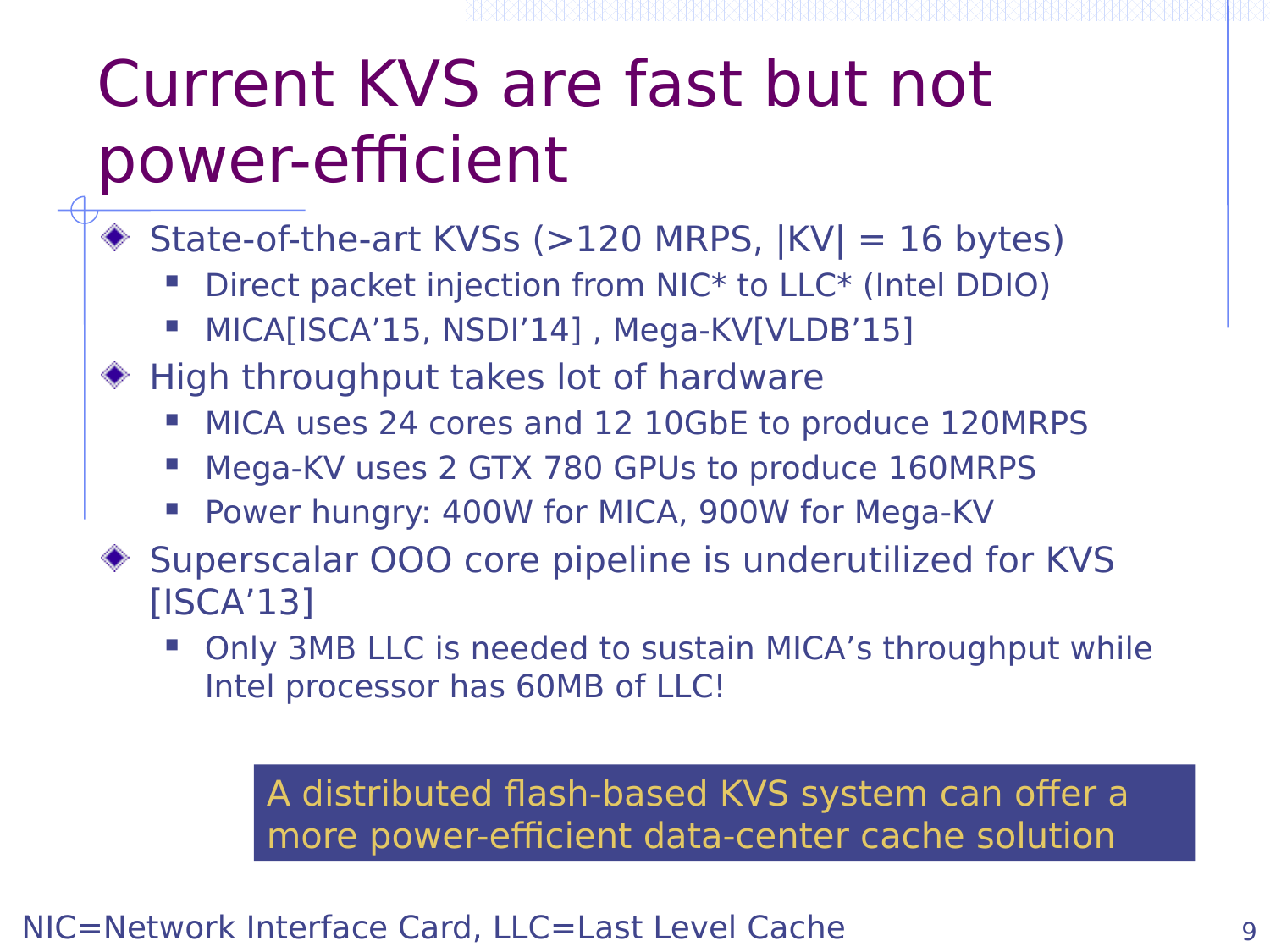

# Current KVS are fast but not power-efficient
State-of-the-art KVSs (>120 MRPS, |KV| = 16 bytes)
Direct packet injection from NIC* to LLC* (Intel DDIO)
MICA[ISCA’15, NSDI’14] , Mega-KV[VLDB’15]
High throughput takes lot of hardware
MICA uses 24 cores and 12 10GbE to produce 120MRPS
Mega-KV uses 2 GTX 780 GPUs to produce 160MRPS
Power hungry: 400W for MICA, 900W for Mega-KV
Superscalar OOO core pipeline is underutilized for KVS [ISCA’13]
Only 3MB LLC is needed to sustain MICA’s throughput while Intel processor has 60MB of LLC!

A distributed flash-based KVS system can offer a more power-efficient data-center cache solution
9
NIC=Network Interface Card, LLC=Last Level Cache